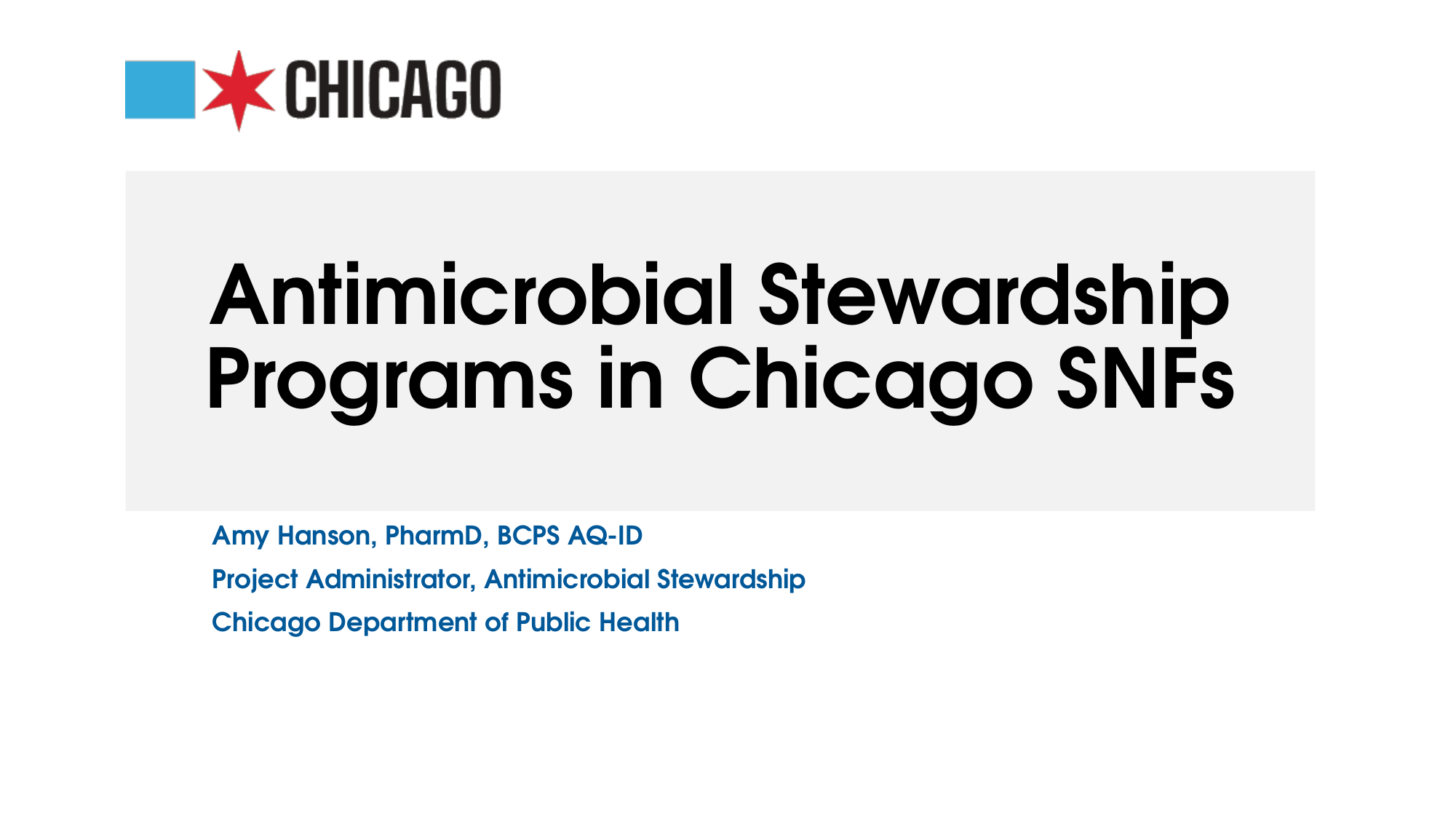

# Antimicrobial Stewardship Programs in Chicago SNFs
Amy Hanson, PharmD, BCPS AQ-ID
Project Administrator, Antimicrobial Stewardship
Chicago Department of Public Health